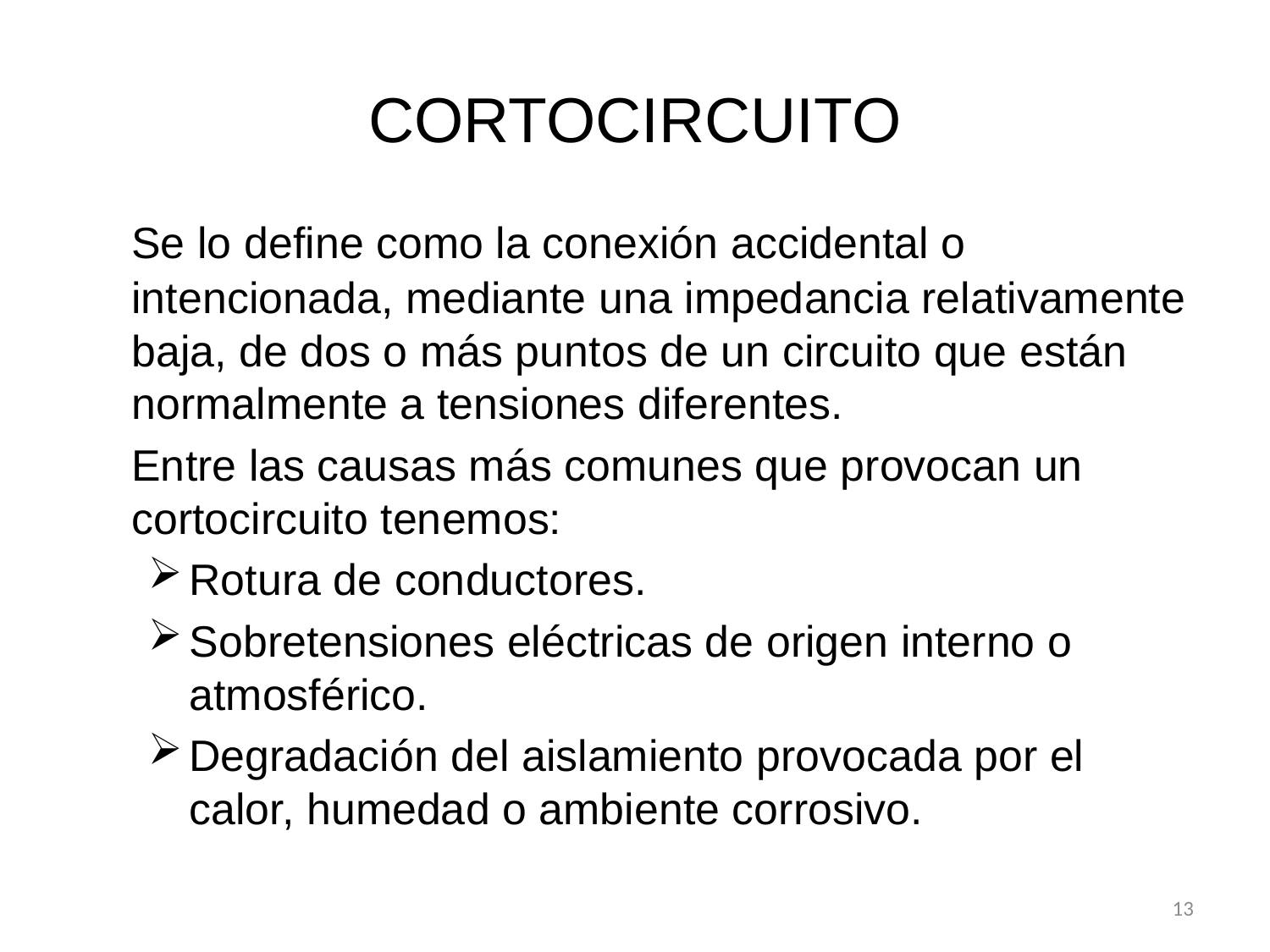

# CORTOCIRCUITO
	Se lo define como la conexión accidental o intencionada, mediante una impedancia relativamente baja, de dos o más puntos de un circuito que están normalmente a tensiones diferentes.
	Entre las causas más comunes que provocan un cortocircuito tenemos:
Rotura de conductores.
Sobretensiones eléctricas de origen interno o atmosférico.
Degradación del aislamiento provocada por el calor, humedad o ambiente corrosivo.
13